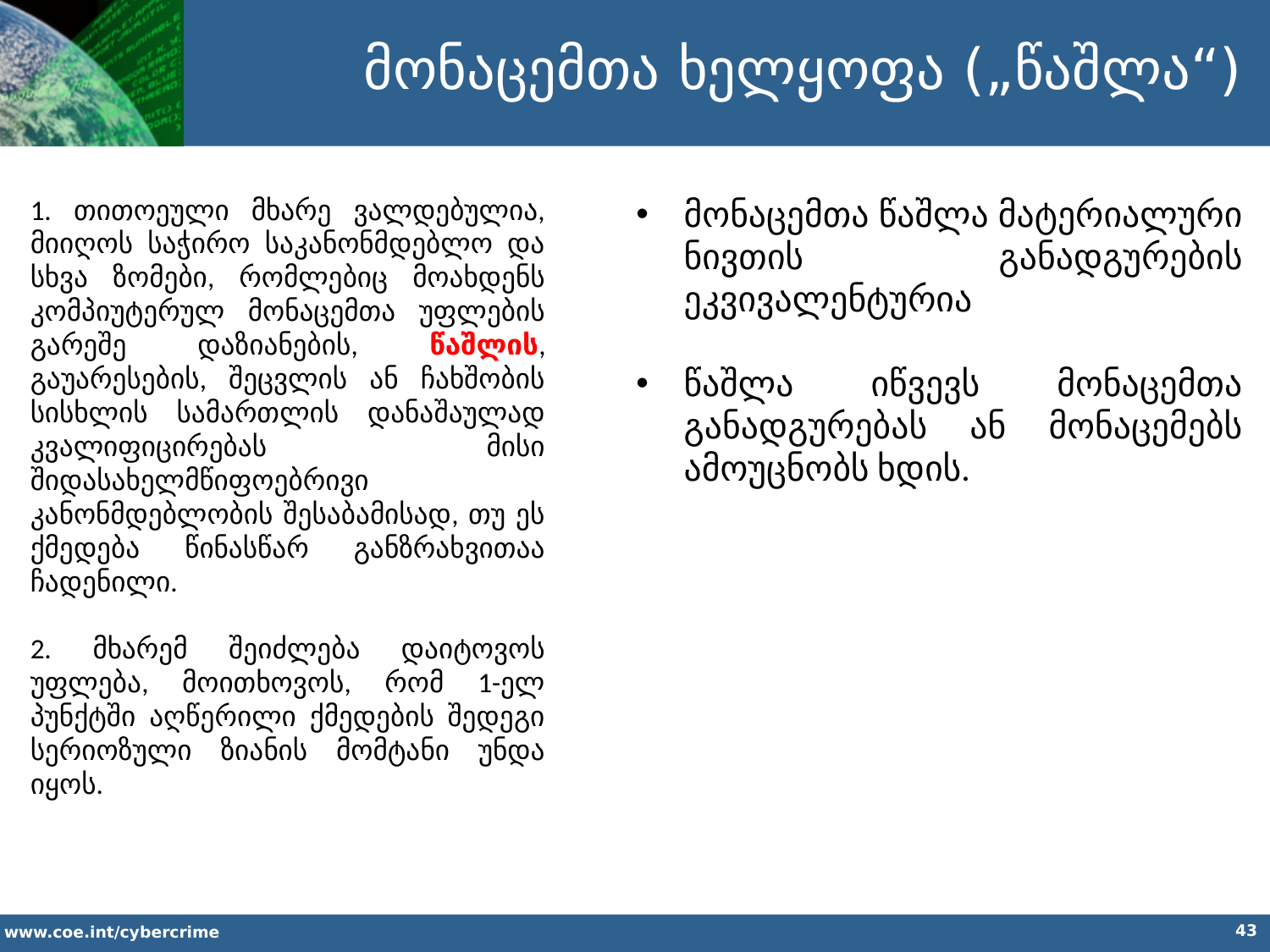

მონაცემთა ხელყოფა („წაშლა“)
1. თითოეული მხარე ვალდებულია, მიიღოს საჭირო საკანონმდებლო და სხვა ზომები, რომლებიც მოახდენს კომპიუტერულ მონაცემთა უფლების გარეშე დაზიანების, წაშლის, გაუარესების, შეცვლის ან ჩახშობის სისხლის სამართლის დანაშაულად კვალიფიცირებას მისი შიდასახელმწიფოებრივი კანონმდებლობის შესაბამისად, თუ ეს ქმედება წინასწარ განზრახვითაა ჩადენილი.

2. მხარემ შეიძლება დაიტოვოს უფლება, მოითხოვოს, რომ 1-ელ პუნქტში აღწერილი ქმედების შედეგი სერიოზული ზიანის მომტანი უნდა იყოს.
მონაცემთა წაშლა მატერიალური ნივთის განადგურების ეკვივალენტურია

წაშლა იწვევს მონაცემთა განადგურებას ან მონაცემებს ამოუცნობს ხდის.